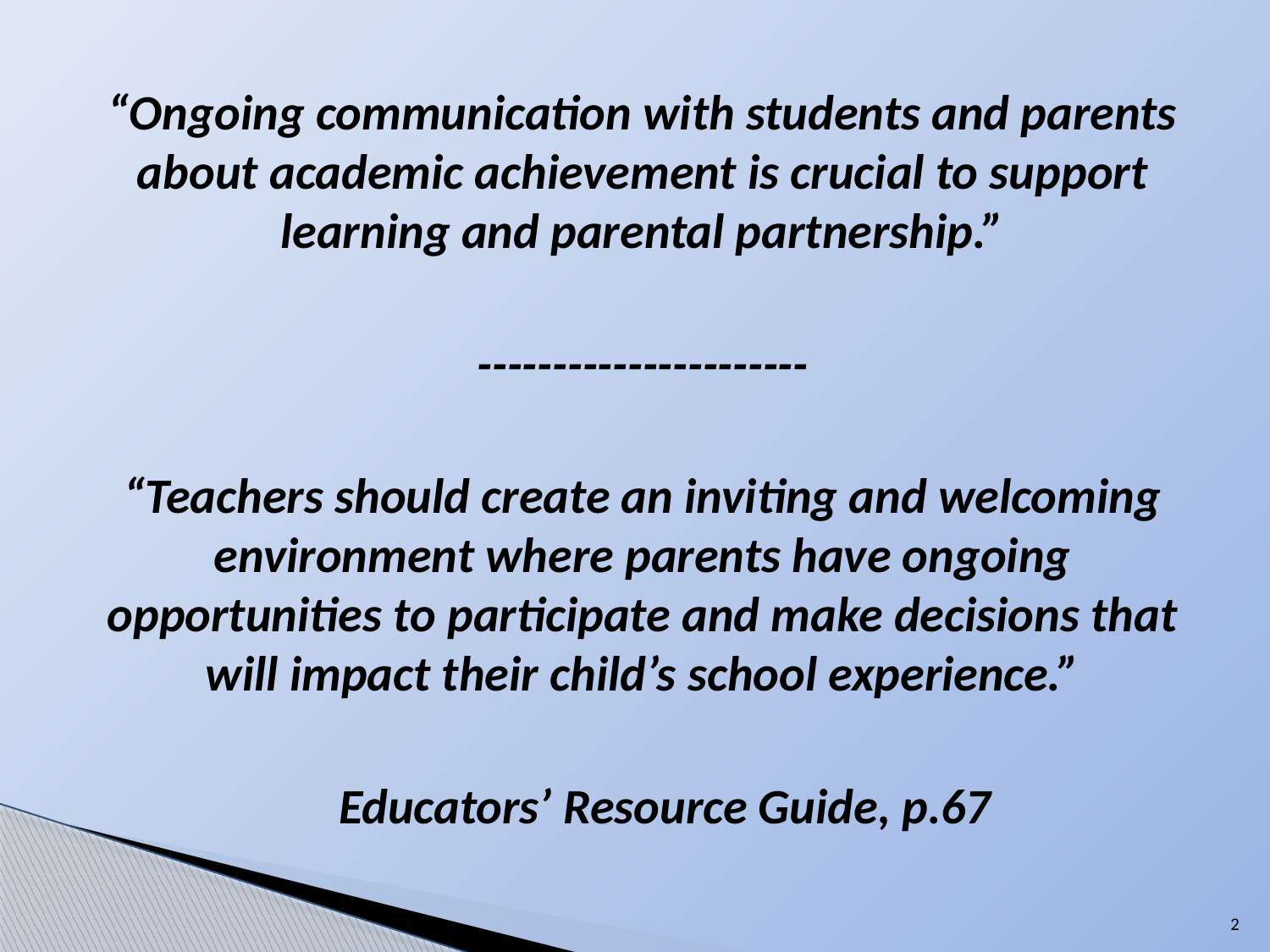

“Ongoing communication with students and parents about academic achievement is crucial to support learning and parental partnership.”

----------------------

“Teachers should create an inviting and welcoming environment where parents have ongoing opportunities to participate and make decisions that will impact their child’s school experience.”

    Educators’ Resource Guide, p.67
2